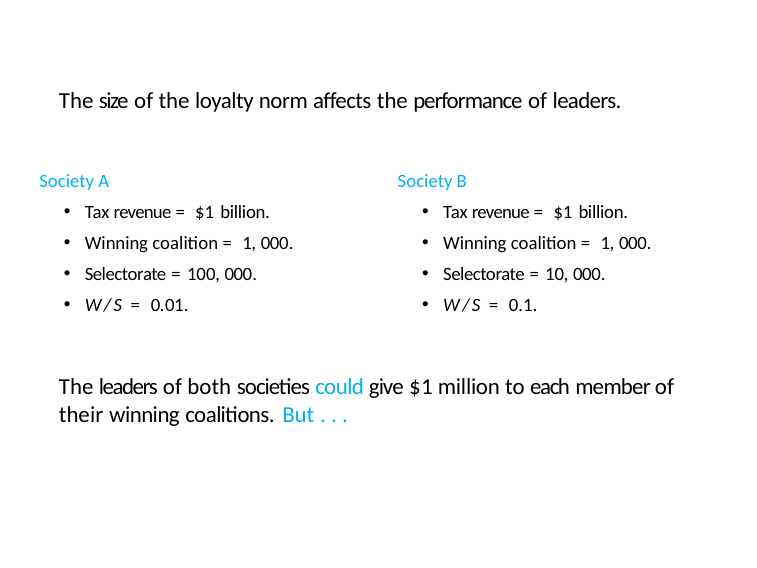

# The size of the loyalty norm affects the performance of leaders.
Society A
Tax revenue = $1 billion.
Winning coalition = 1, 000.
Selectorate = 100, 000.
W/S = 0.01.
Society B
Tax revenue = $1 billion.
Winning coalition = 1, 000.
Selectorate = 10, 000.
W/S = 0.1.
The leaders of both societies could give $1 million to each member of their winning coalitions. But . . .